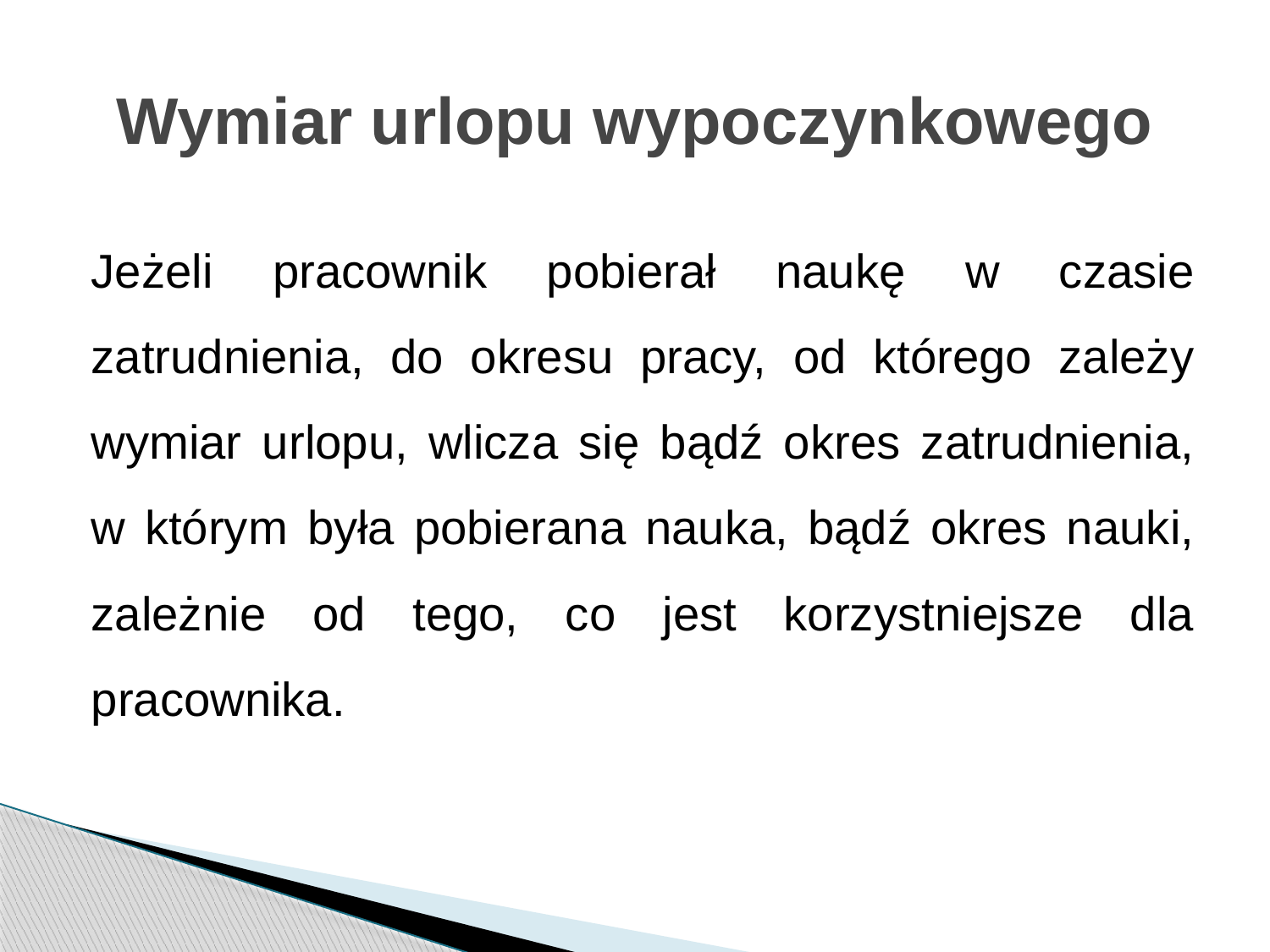

# Wymiar urlopu wypoczynkowego
Jeżeli pracownik pobierał naukę w czasie zatrudnienia, do okresu pracy, od którego zależy wymiar urlopu, wlicza się bądź okres zatrudnienia, w którym była pobierana nauka, bądź okres nauki, zależnie od tego, co jest korzystniejsze dla pracownika.